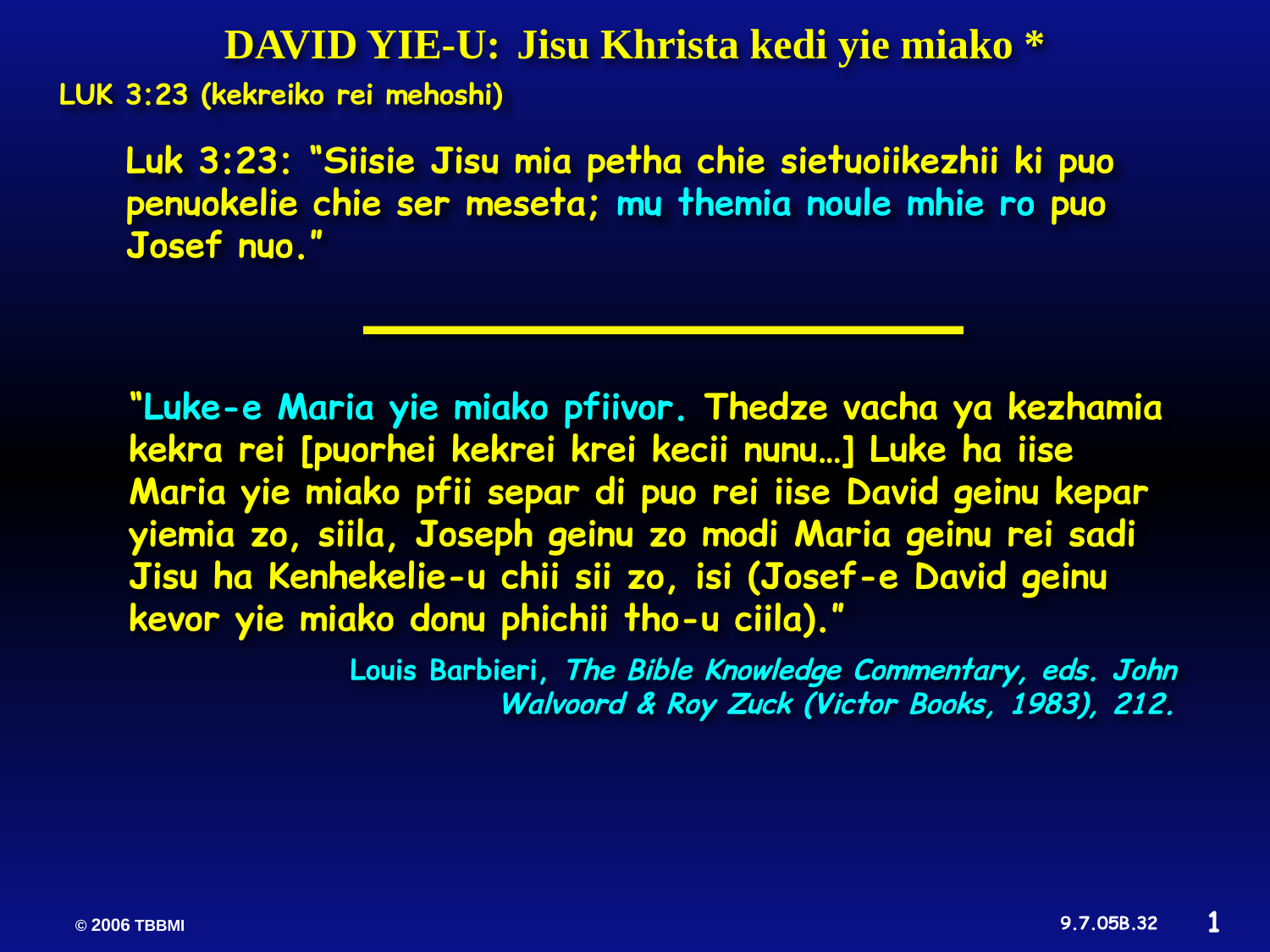

DAVID YIE-U:  Jisu Khrista kedi yie miako *
LUK 3:23 (kekreiko rei mehoshi)
Luk 3:23: “Siisie Jisu mia petha chie sietuoiikezhii ki puo penuokelie chie ser meseta; mu themia noule mhie ro puo Josef nuo.”

“Luke-e Maria yie miako pfiivor. Thedze vacha ya kezhamia kekra rei [puorhei kekrei krei kecii nunu…] Luke ha iise Maria yie miako pfii separ di puo rei iise David geinu kepar yiemia zo, siila, Joseph geinu zo modi Maria geinu rei sadi Jisu ha Kenhekelie-u chii sii zo, isi (Josef-e David geinu kevor yie miako donu phichii tho-u ciila).”
              Louis Barbieri, The Bible Knowledge Commentary, eds. John Walvoord & Roy Zuck (Victor Books, 1983), 212.

1

32